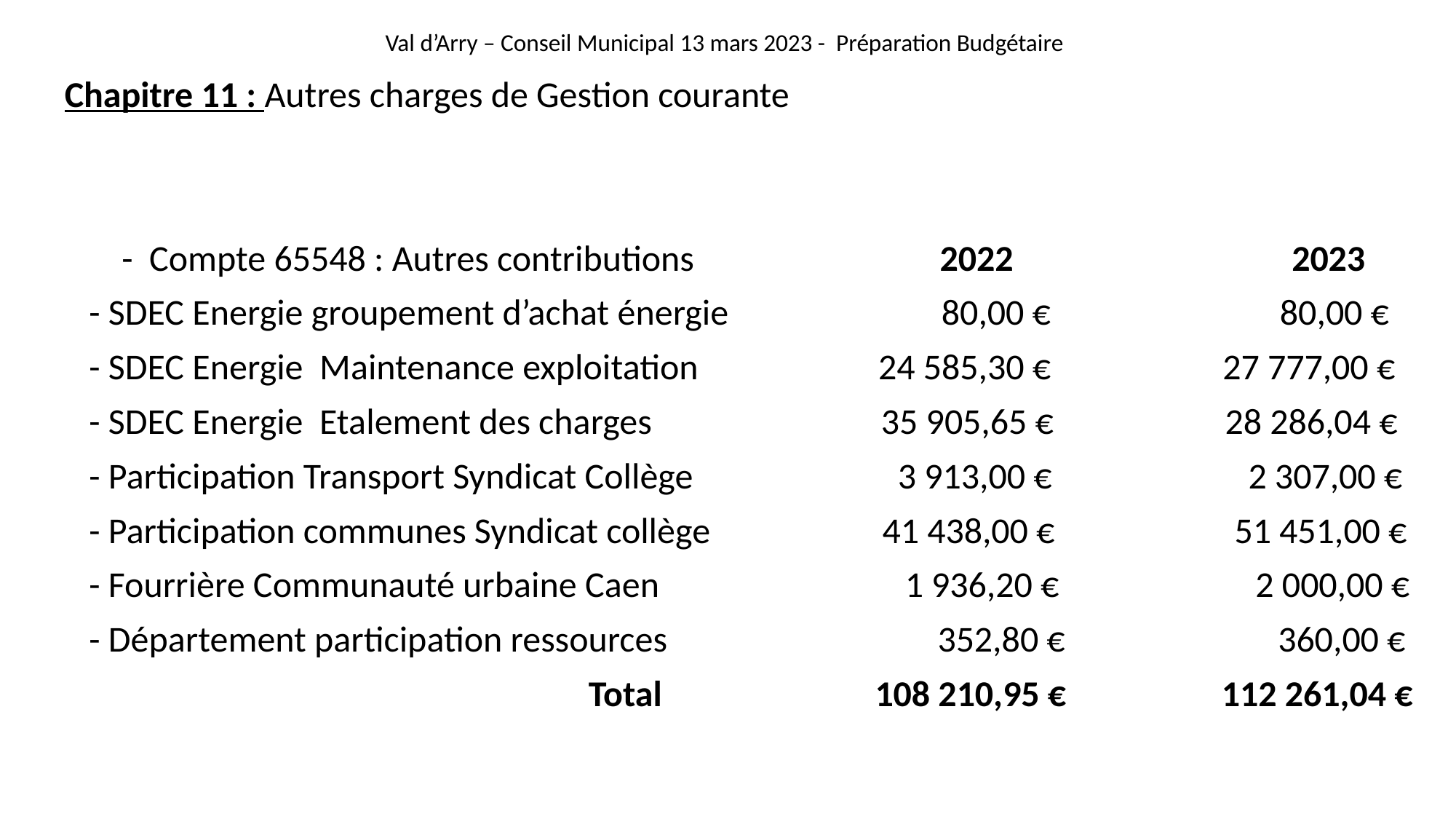

# Val d’Arry – Conseil Municipal 13 mars 2023 -  Préparation Budgétaire
 Chapitre 11 : Autres charges de Gestion courante

        -  Compte 65548 : Autres contributions                              2022                                  2023
    - SDEC Energie groupement d’achat énergie                          80,00 €                            80,00 €
    - SDEC Energie  Maintenance exploitation                      24 585,30 €                     27 777,00 €
    - SDEC Energie  Etalement des charges                            35 905,65 €                     28 286,04 €
    - Participation Transport Syndicat Collège                         3 913,00 €                        2 307,00 €
    - Participation communes Syndicat collège                     41 438,00 €                      51 451,00 €
    - Fourrière Communauté urbaine Caen                              1 936,20 €                        2 000,00 €
    - Département participation ressources                                 352,80 €                          360,00 €
                                                                 Total                          108 210,95 €                   112 261,04 €